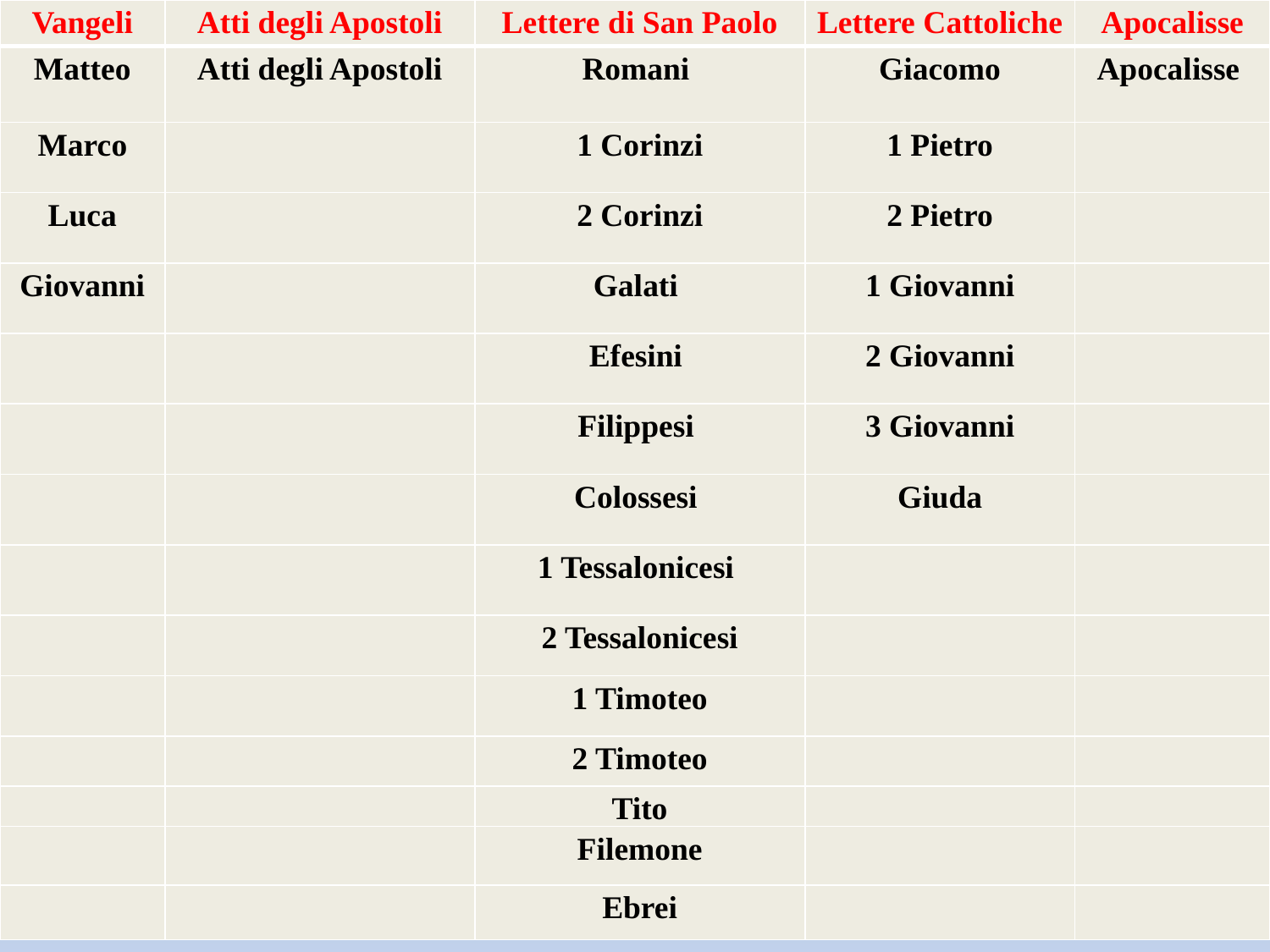

| Vangeli | Atti degli Apostoli | Lettere di San Paolo | Lettere Cattoliche | Apocalisse |
| --- | --- | --- | --- | --- |
| Matteo | Atti degli Apostoli | Romani | Giacomo | Apocalisse |
| Marco |  | 1 Corinzi | 1 Pietro |  |
| Luca |  | 2 Corinzi | 2 Pietro |  |
| Giovanni |  | Galati | 1 Giovanni |  |
|  |  | Efesini | 2 Giovanni |  |
|  |  | Filippesi | 3 Giovanni |  |
|  |  | Colossesi | Giuda |  |
|  |  | 1 Tessalonicesi |  |  |
|  |  | 2 Tessalonicesi |  |  |
|  |  | 1 Timoteo |  |  |
|  |  | 2 Timoteo |  |  |
|  |  | Tito |  |  |
|  |  | Filemone |  |  |
|  |  | Ebrei |  |  |